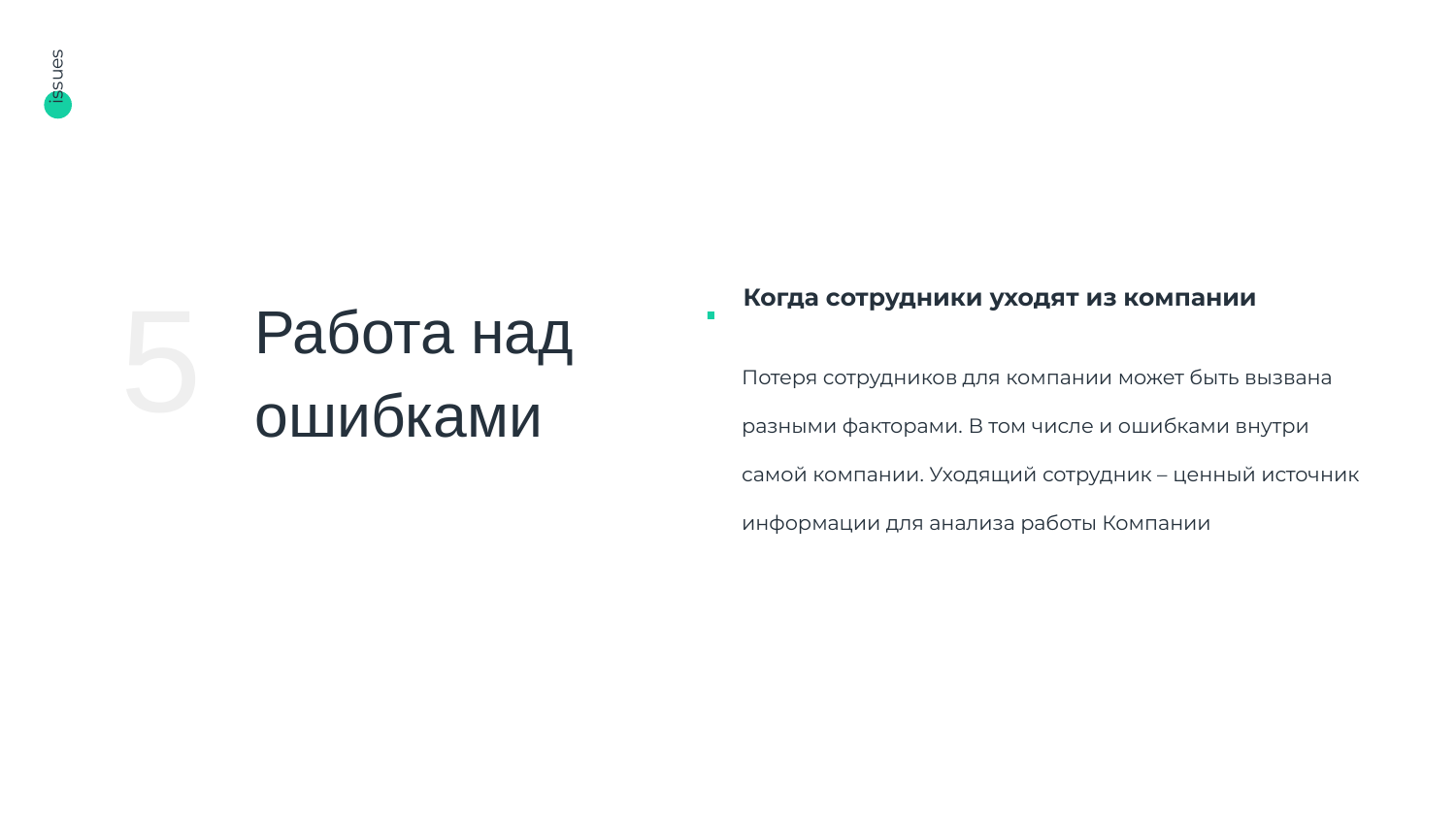

issues

.
# Работа над ошибками
Когда сотрудники уходят из компании
5
Потеря сотрудников для компании может быть вызвана разными факторами. В том числе и ошибками внутри самой компании. Уходящий сотрудник – ценный источник информации для анализа работы Компании